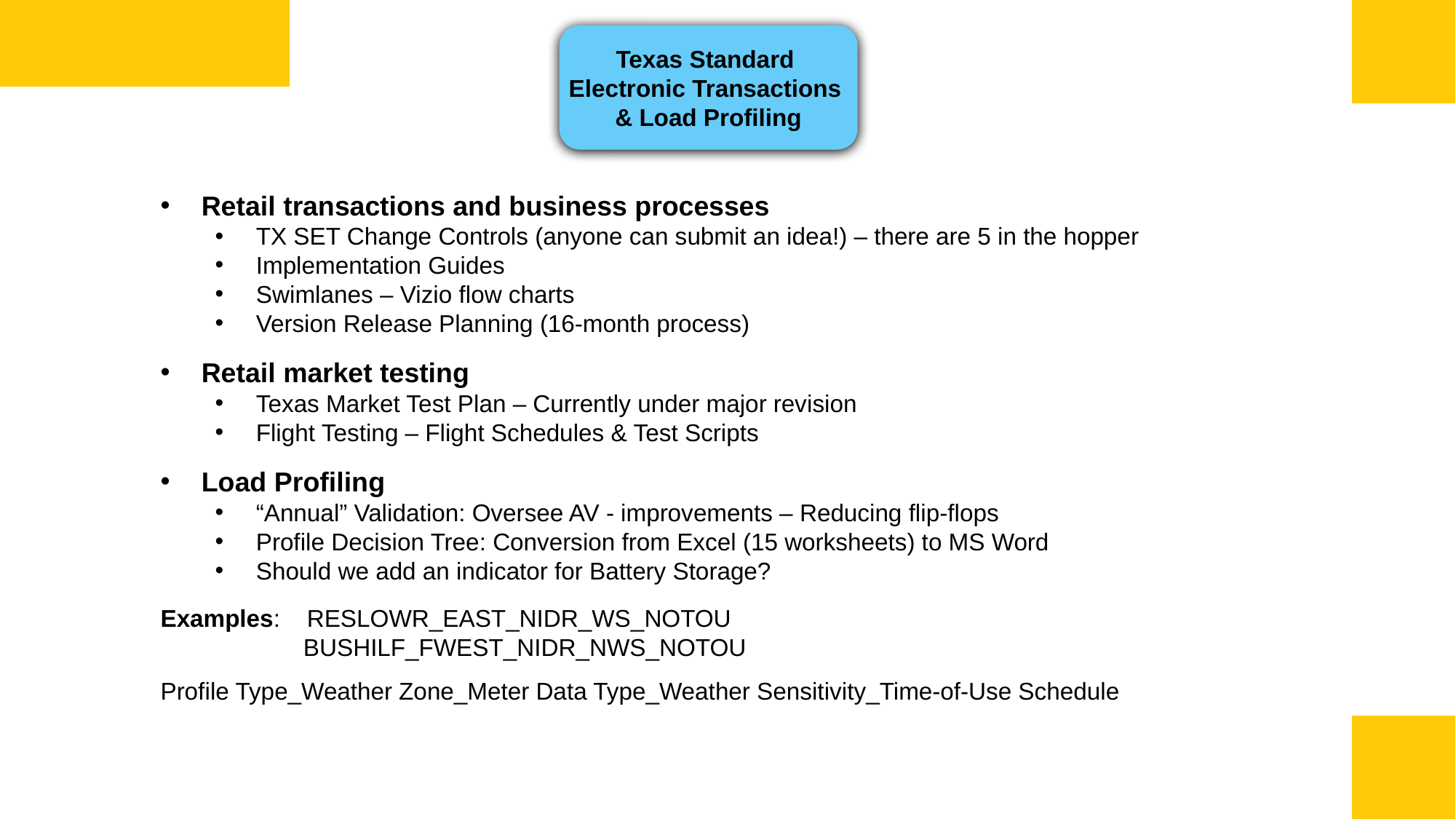

Texas Standard
Electronic Transactions
& Load Profiling
Retail transactions and business processes
TX SET Change Controls (anyone can submit an idea!) – there are 5 in the hopper
Implementation Guides
Swimlanes – Vizio flow charts
Version Release Planning (16-month process)

Retail market testing
Texas Market Test Plan – Currently under major revision
Flight Testing – Flight Schedules & Test Scripts

Load Profiling
“Annual” Validation: Oversee AV - improvements – Reducing flip-flops
Profile Decision Tree: Conversion from Excel (15 worksheets) to MS Word
Should we add an indicator for Battery Storage?

Examples:    RESLOWR_EAST_NIDR_WS_NOTOU
	     BUSHILF_FWEST_NIDR_NWS_NOTOU

Profile Type_Weather Zone_Meter Data Type_Weather Sensitivity_Time-of-Use Schedule